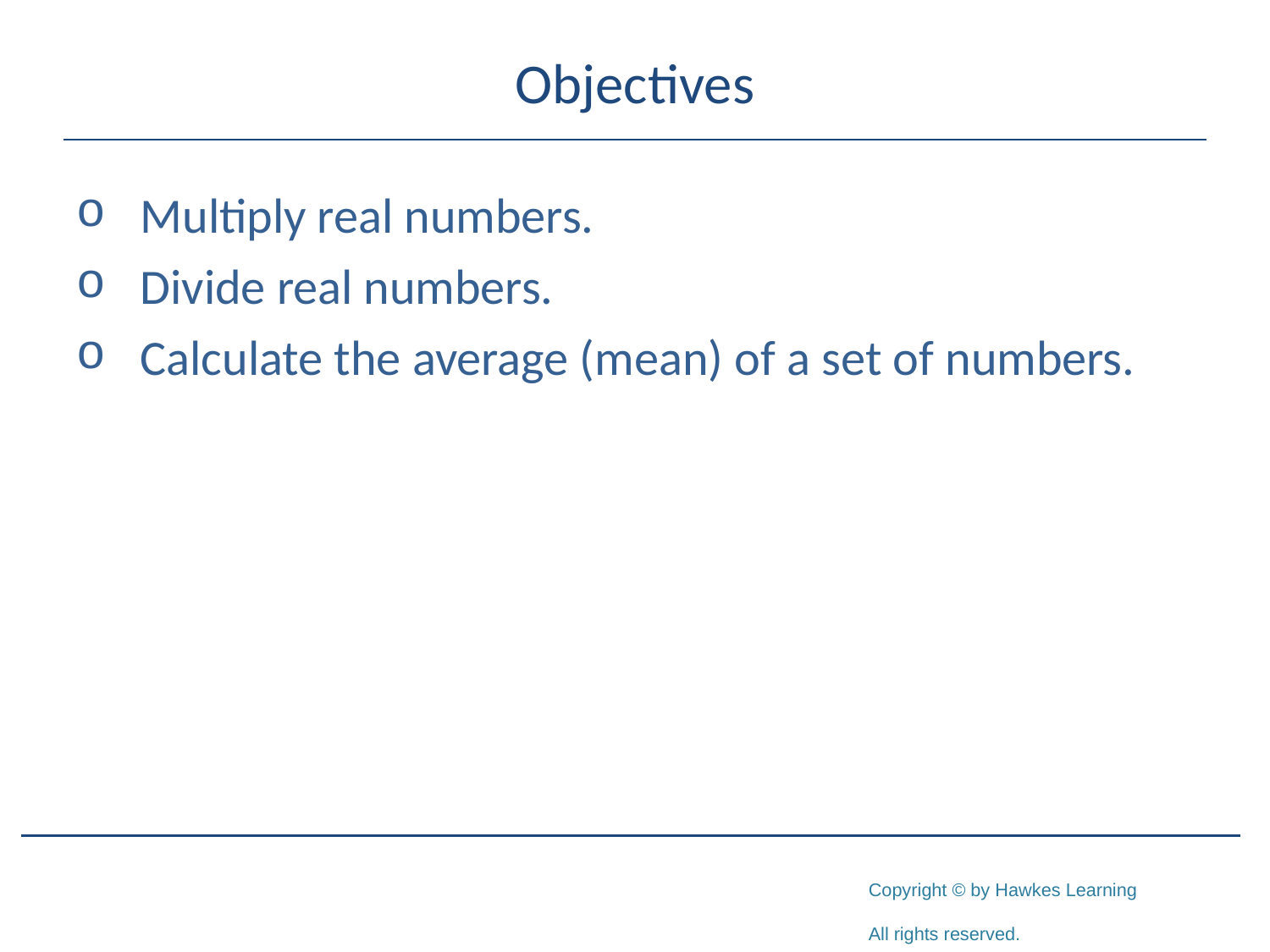

# Objectives
Multiply real numbers.
Divide real numbers.
Calculate the average (mean) of a set of numbers.